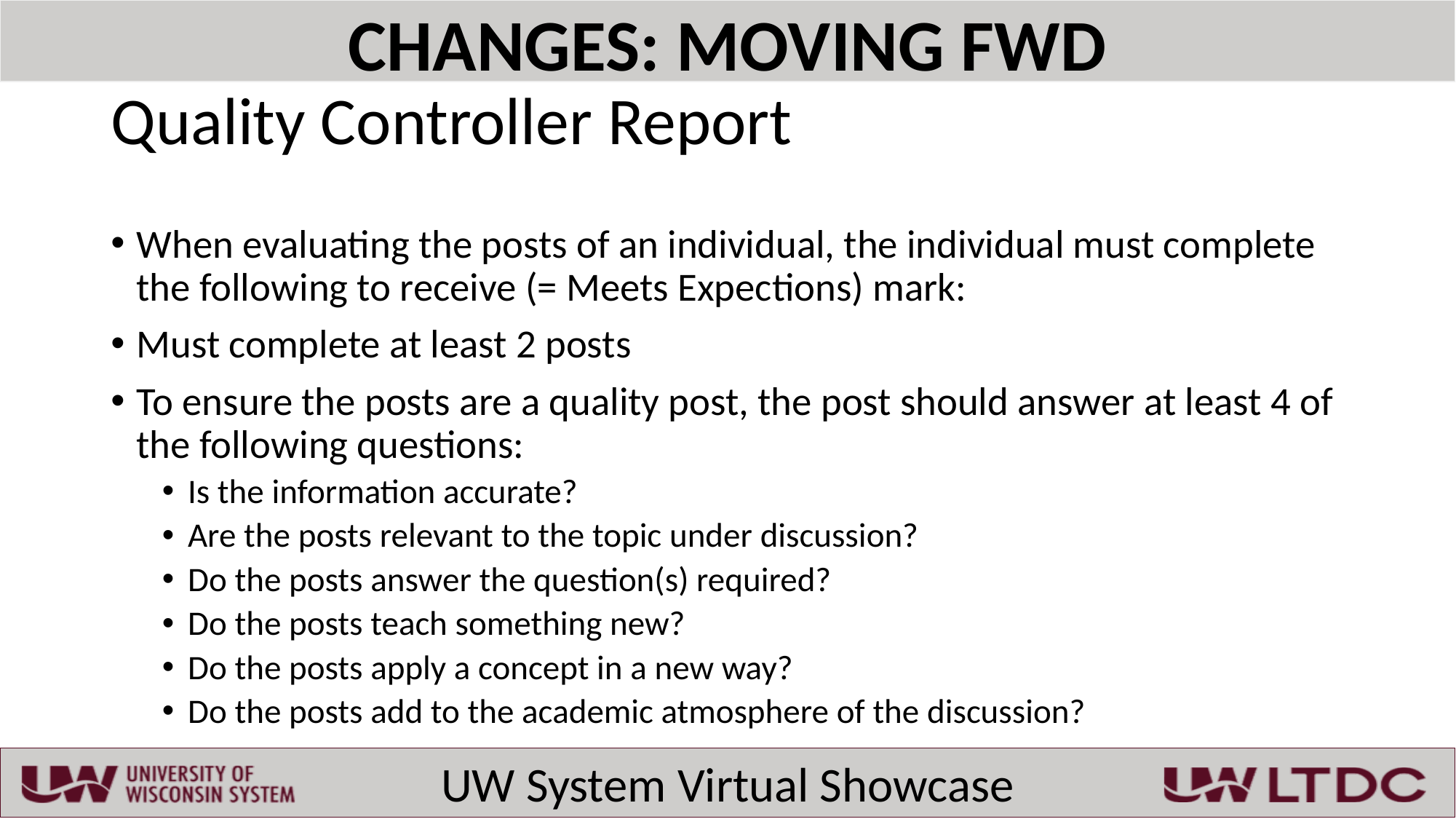

# Quality Controller Report
When evaluating the posts of an individual, the individual must complete the following to receive (= Meets Expections) mark:
Must complete at least 2 posts
To ensure the posts are a quality post, the post should answer at least 4 of the following questions:
Is the information accurate?
Are the posts relevant to the topic under discussion?
Do the posts answer the question(s) required?
Do the posts teach something new?
Do the posts apply a concept in a new way?
Do the posts add to the academic atmosphere of the discussion?